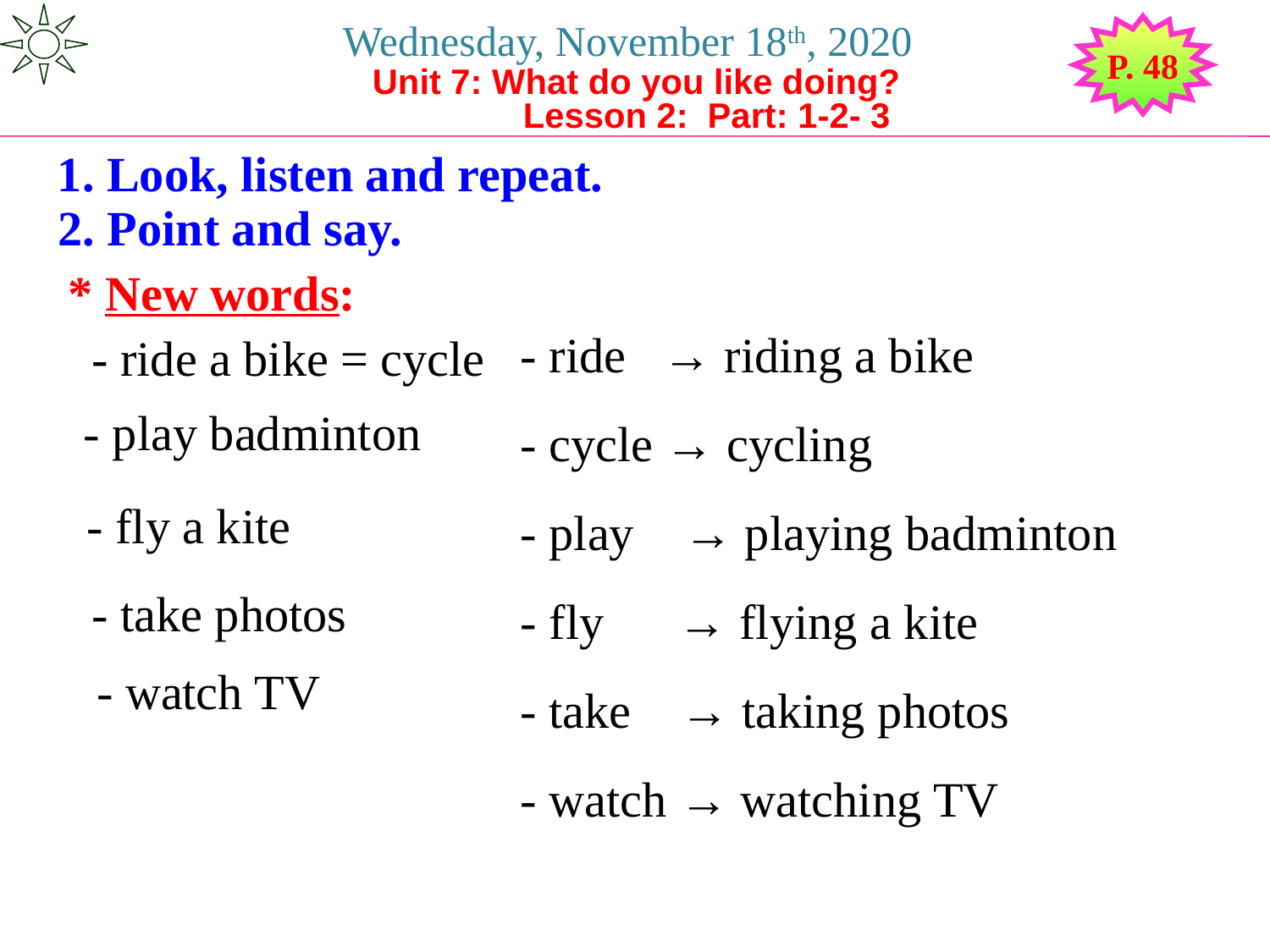

Wednesday, November 18th, 2020
P. 48
Unit 7: What do you like doing?
Lesson 2:  Part: 1-2- 3

1. Look, listen and repeat.
2. Point and say.
* New words:
- ride   → riding a bike
- cycle → cycling
- play    → playing badminton
- fly      → flying a kite
- take    → taking photos
- watch → watching TV
- ride a bike = cycle
- play badminton
- fly a kite
- take photos
- watch TV